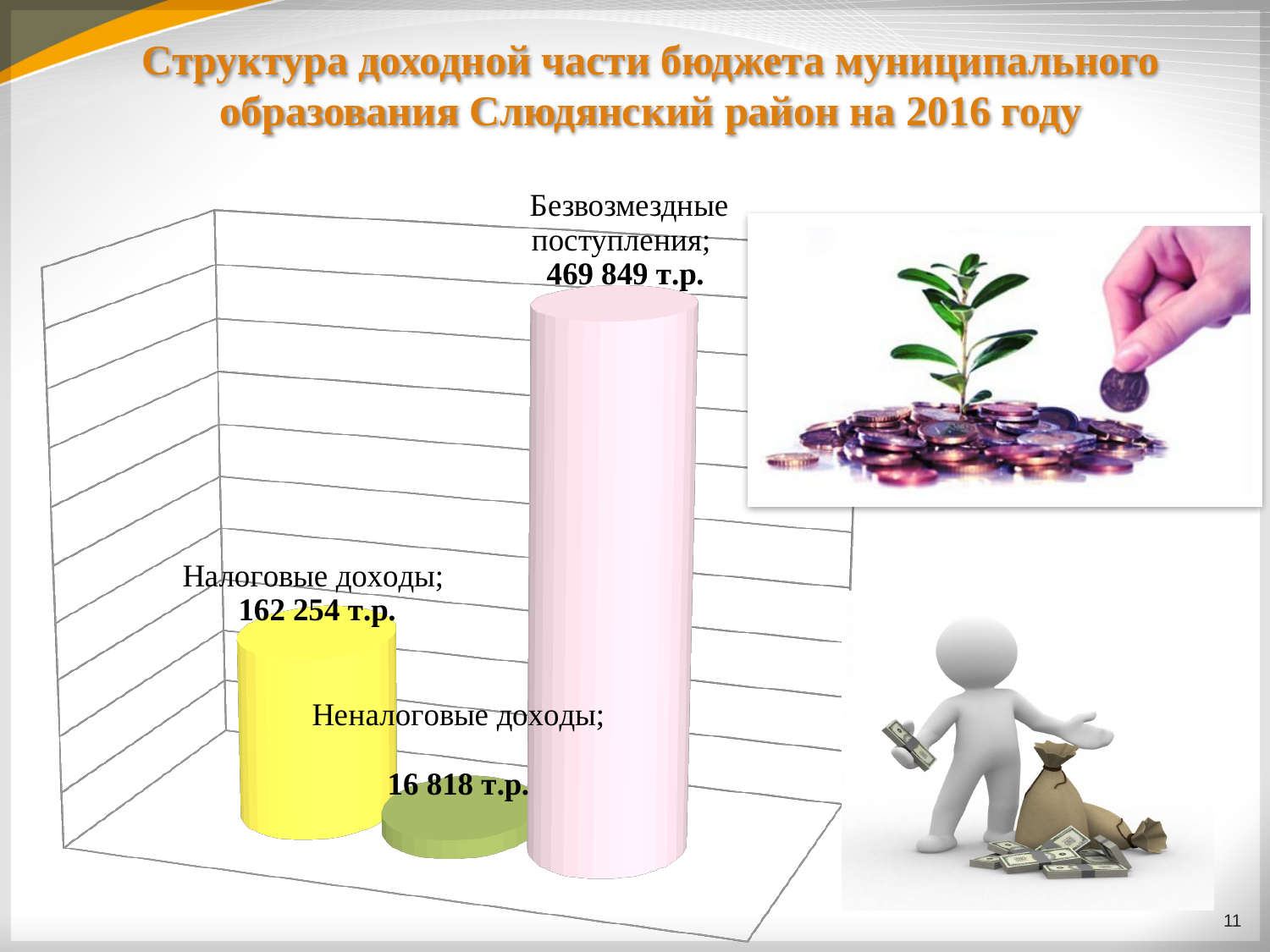

# Структура доходной части бюджета муниципального образования Слюдянский район на 2016 году

[unsupported chart]

11